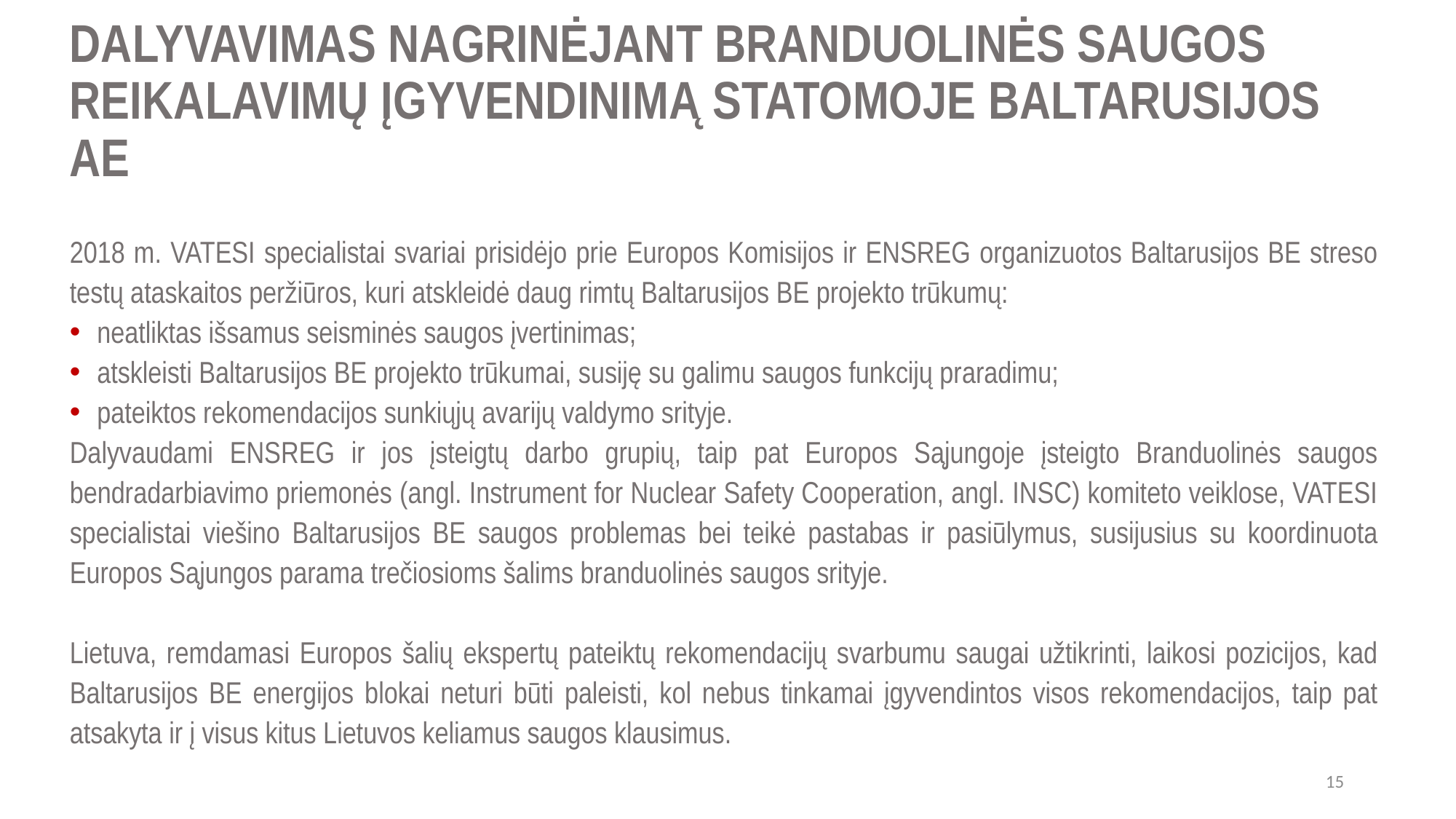

# DALYVAVIMAS NAGRINĖJANT BRANDUOLINĖS SAUGOS REIKALAVIMŲ ĮGYVENDINIMĄ STATOMOJE BALTARUSIJOS AE
2018 m. VATESI specialistai svariai prisidėjo prie Europos Komisijos ir ENSREG organizuotos Baltarusijos BE streso testų ataskaitos peržiūros, kuri atskleidė daug rimtų Baltarusijos BE projekto trūkumų:
neatliktas išsamus seisminės saugos įvertinimas;
atskleisti Baltarusijos BE projekto trūkumai, susiję su galimu saugos funkcijų praradimu;
pateiktos rekomendacijos sunkiųjų avarijų valdymo srityje.
Dalyvaudami ENSREG ir jos įsteigtų darbo grupių, taip pat Europos Sąjungoje įsteigto Branduolinės saugos bendradarbiavimo priemonės (angl. Instrument for Nuclear Safety Cooperation, angl. INSC) komiteto veiklose, VATESI specialistai viešino Baltarusijos BE saugos problemas bei teikė pastabas ir pasiūlymus, susijusius su koordinuota Europos Sąjungos parama trečiosioms šalims branduolinės saugos srityje.

Lietuva, remdamasi Europos šalių ekspertų pateiktų rekomendacijų svarbumu saugai užtikrinti, laikosi pozicijos, kad Baltarusijos BE energijos blokai neturi būti paleisti, kol nebus tinkamai įgyvendintos visos rekomendacijos, taip pat atsakyta ir į visus kitus Lietuvos keliamus saugos klausimus.
15